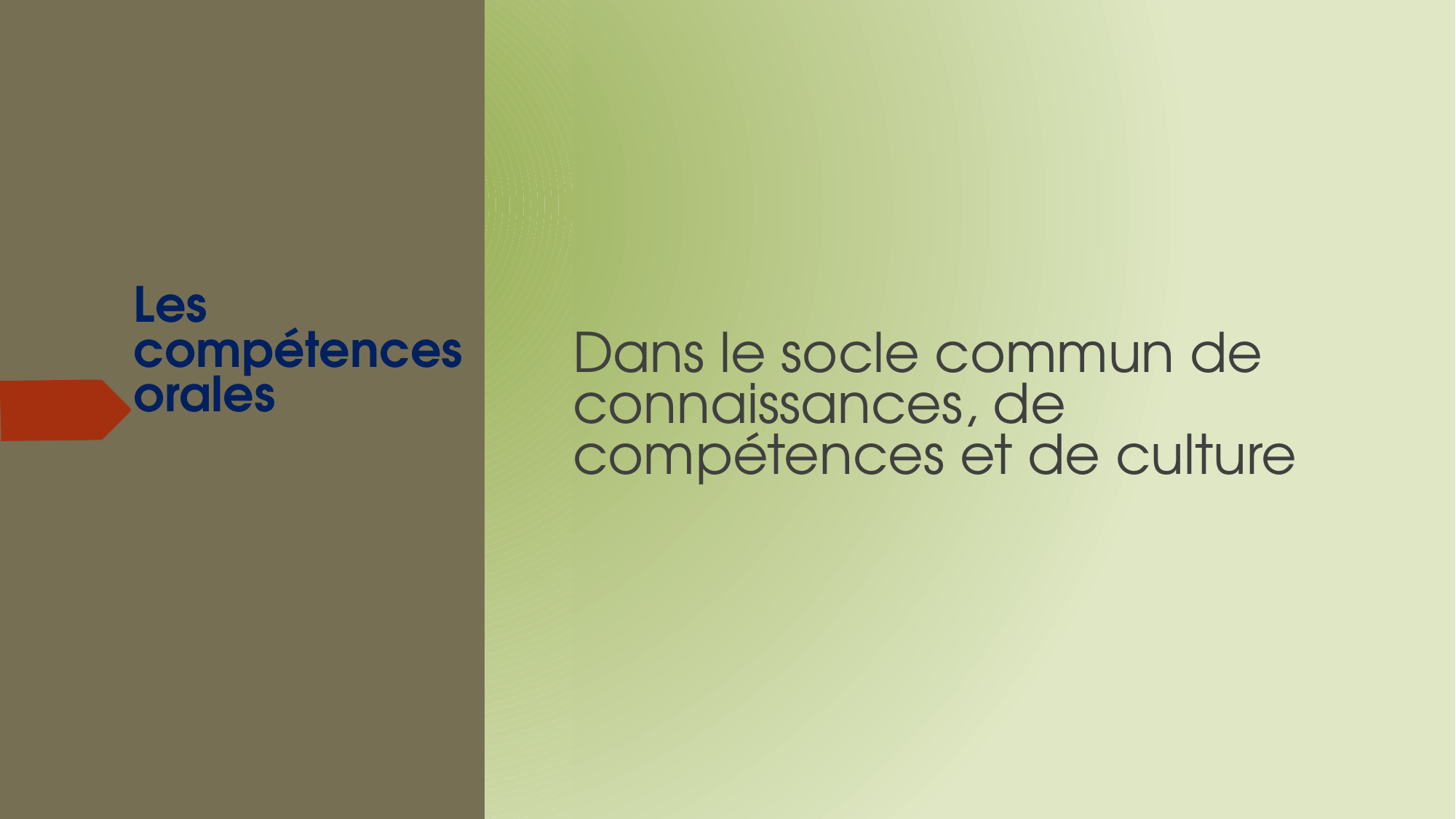

Dans le socle commun de connaissances, de compétences et de culture
# Les compétences orales